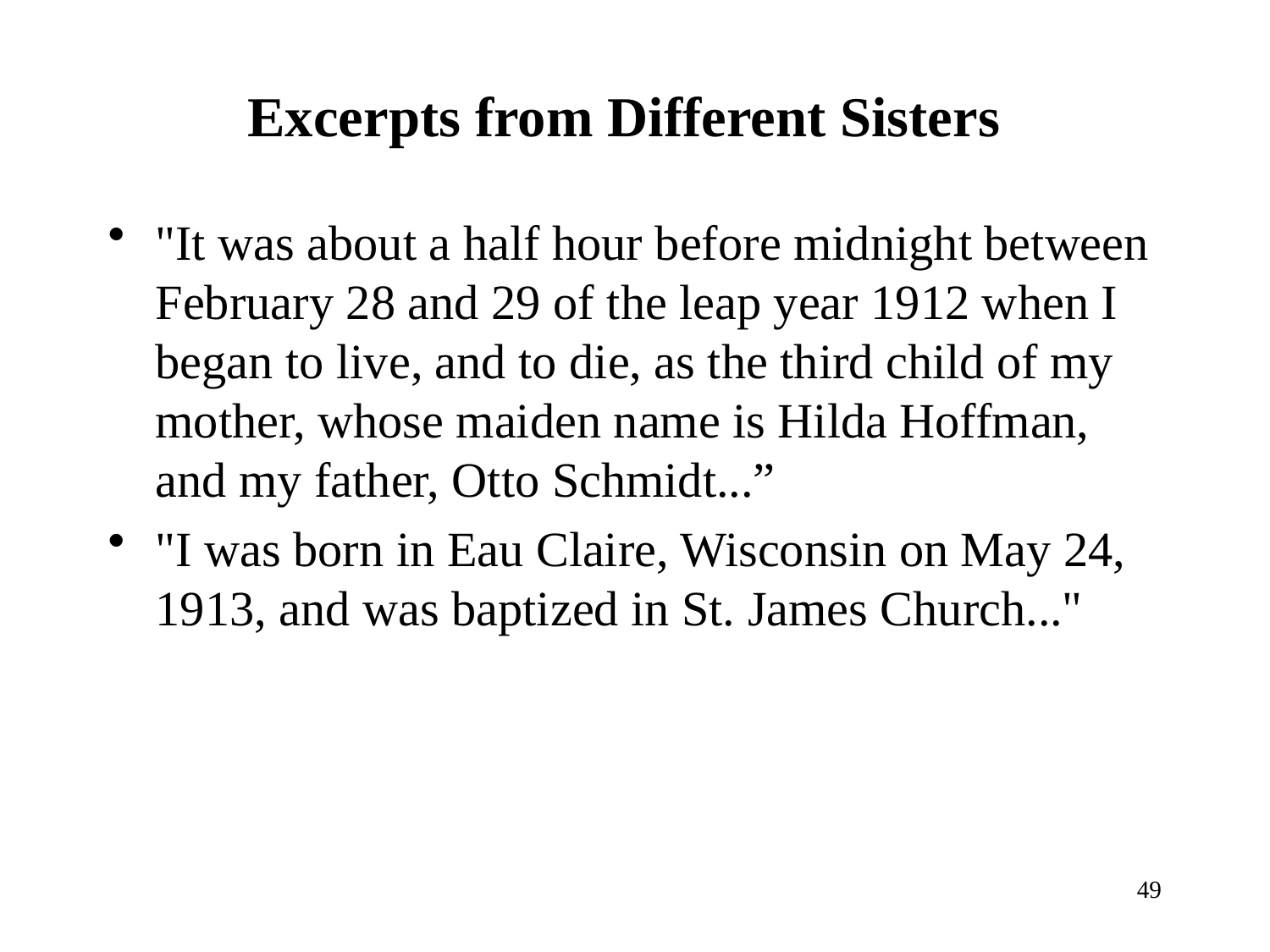

# Excerpts from Different Sisters
"It was about a half hour before midnight between February 28 and 29 of the leap year 1912 when I began to live, and to die, as the third child of my mother, whose maiden name is Hilda Hoffman, and my father, Otto Schmidt...”
"I was born in Eau Claire, Wisconsin on May 24, 1913, and was baptized in St. James Church..."
49